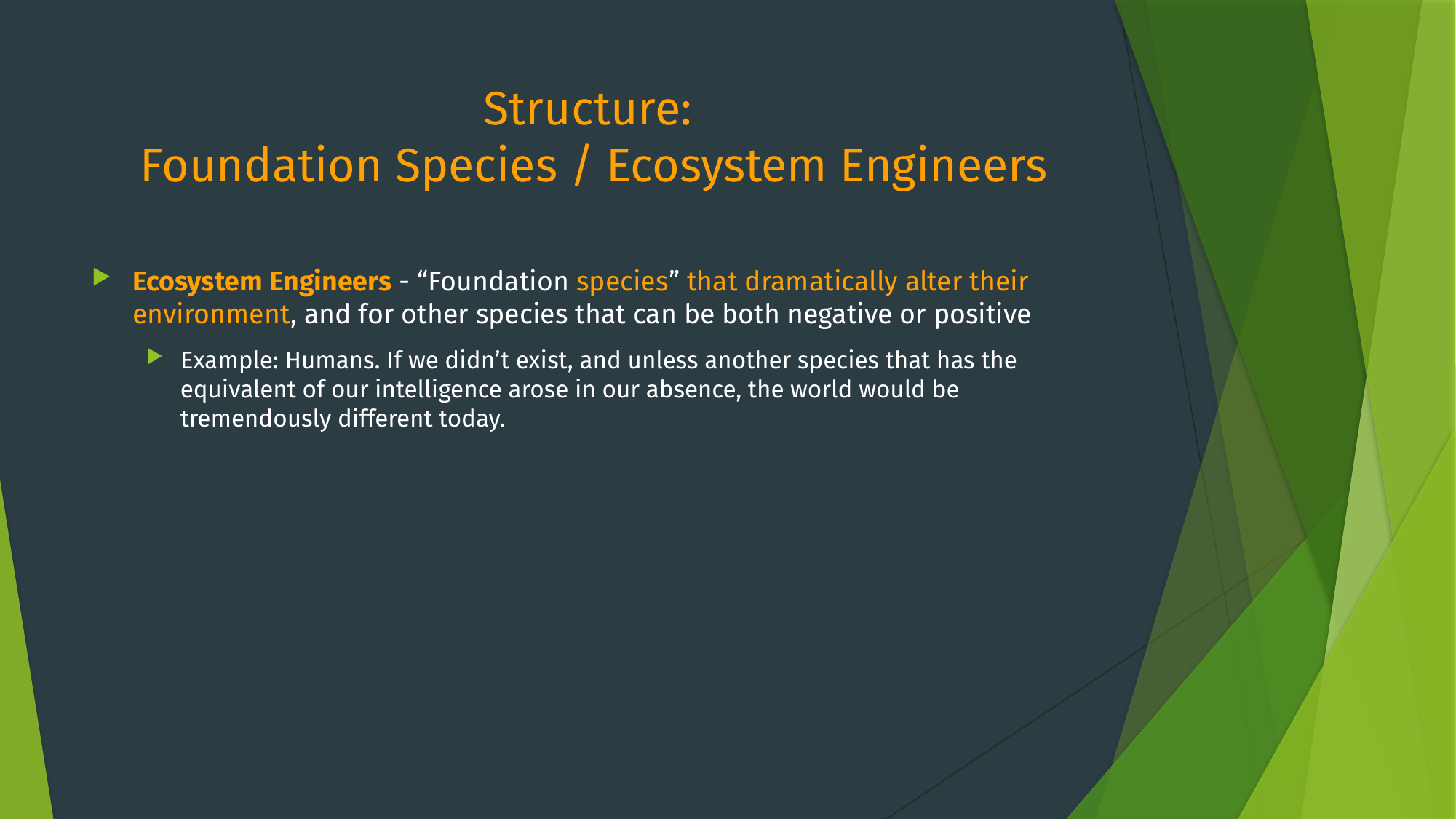

# Structure: Foundation Species / Ecosystem Engineers
Ecosystem Engineers - “Foundation species” that dramatically alter their environment, and for other species that can be both negative or positive
Example: Humans. If we didn’t exist, and unless another species that has the equivalent of our intelligence arose in our absence, the world would be tremendously different today.